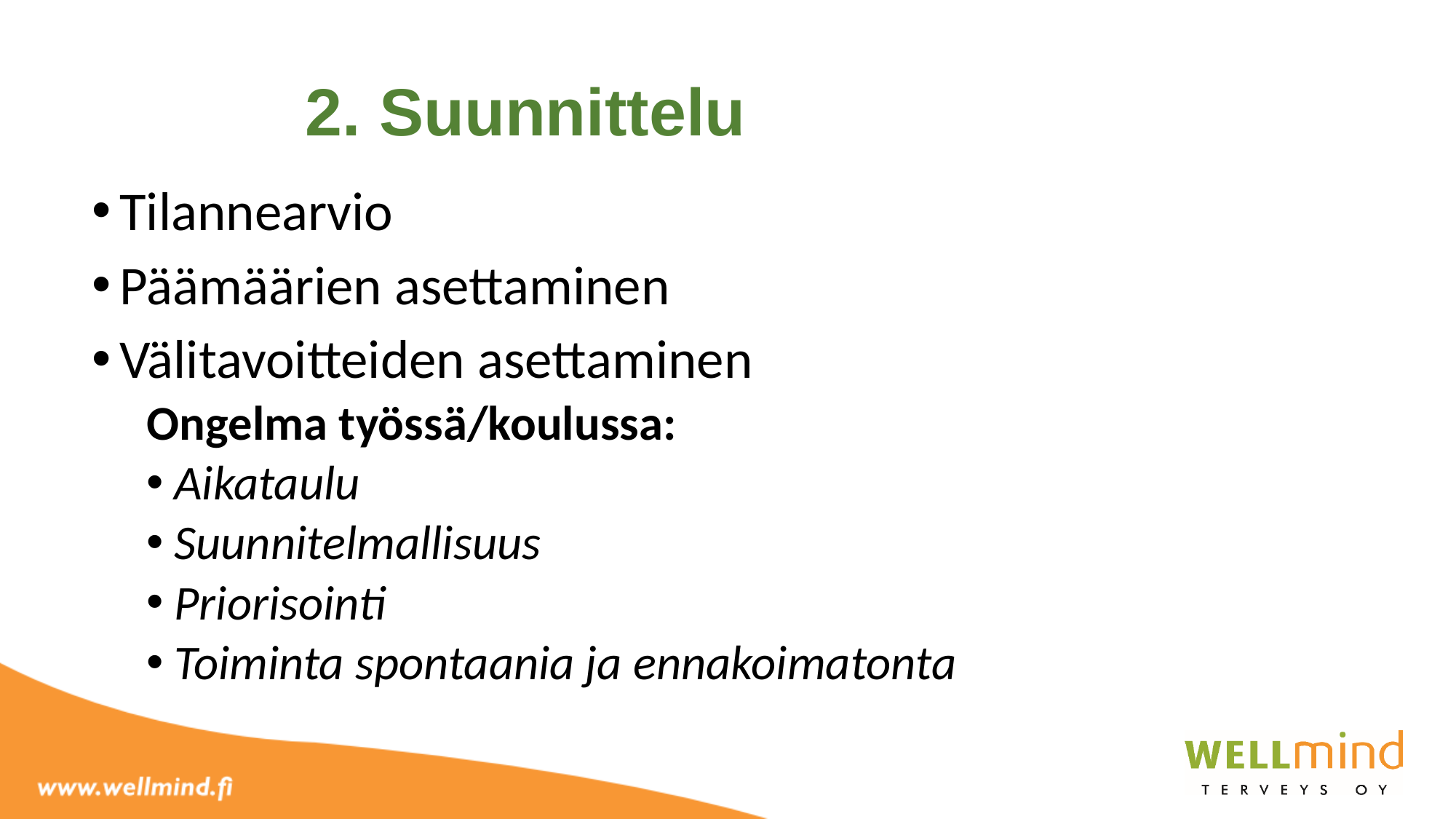

2. Suunnittelu
Tilannearvio
Päämäärien asettaminen
Välitavoitteiden asettaminen
Ongelma työssä/koulussa:
Aikataulu
Suunnitelmallisuus
Priorisointi
Toiminta spontaania ja ennakoimatonta